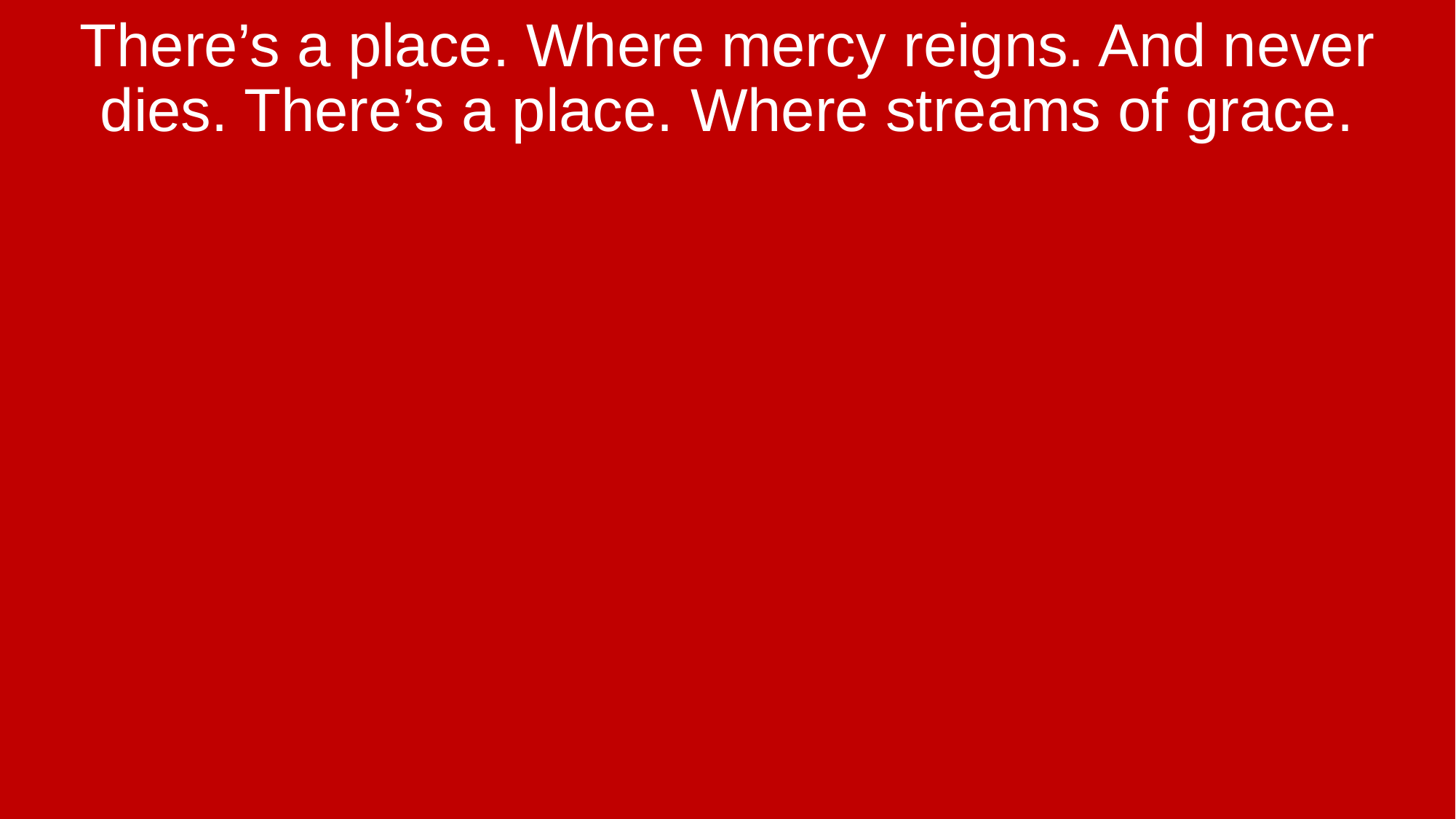

There’s a place. Where mercy reigns. And never dies. There’s a place. Where streams of grace.